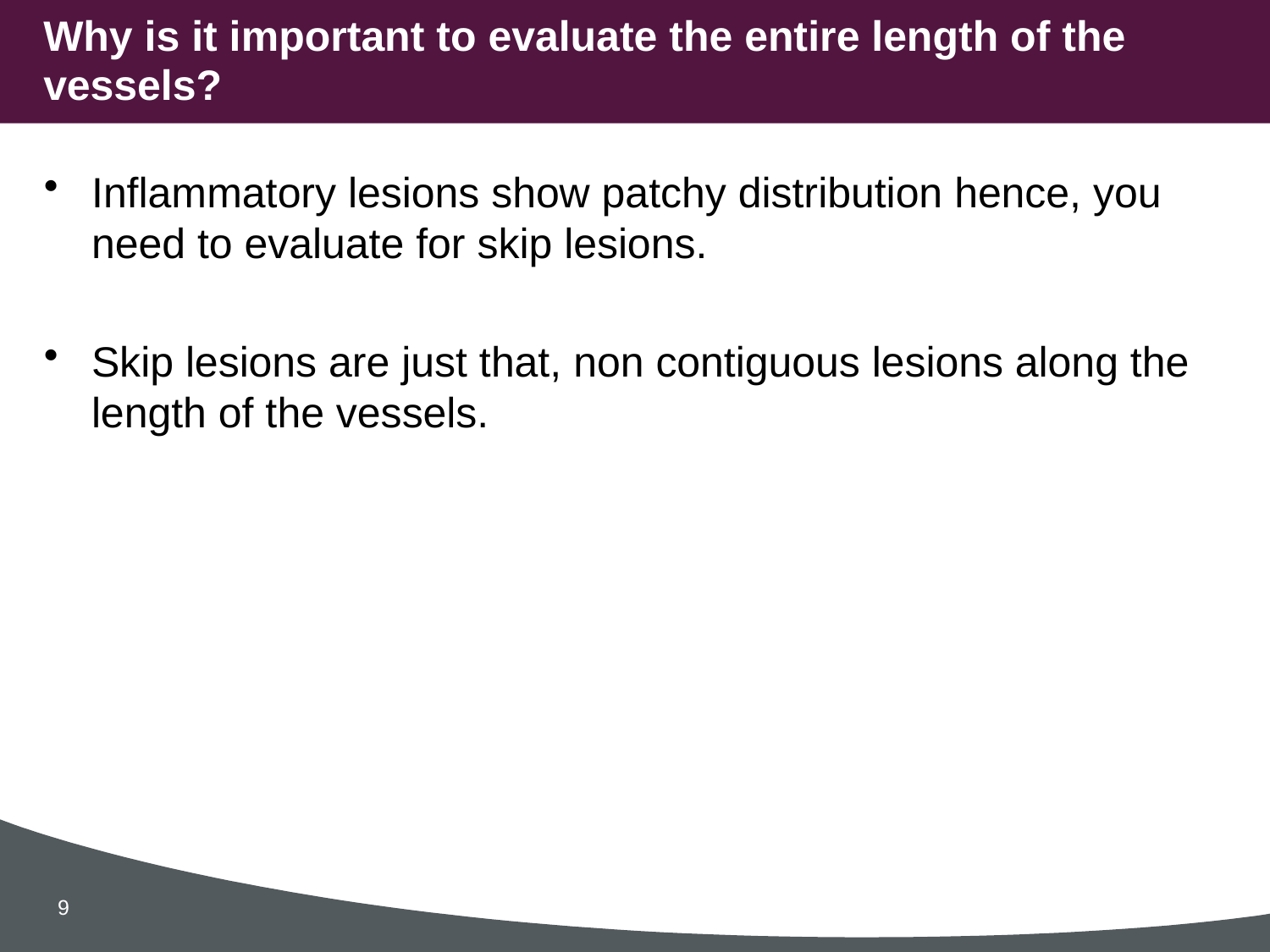

# Why is it important to evaluate the entire length of the vessels?
Inflammatory lesions show patchy distribution hence, you need to evaluate for skip lesions.

Skip lesions are just that, non contiguous lesions along the length of the vessels.

9